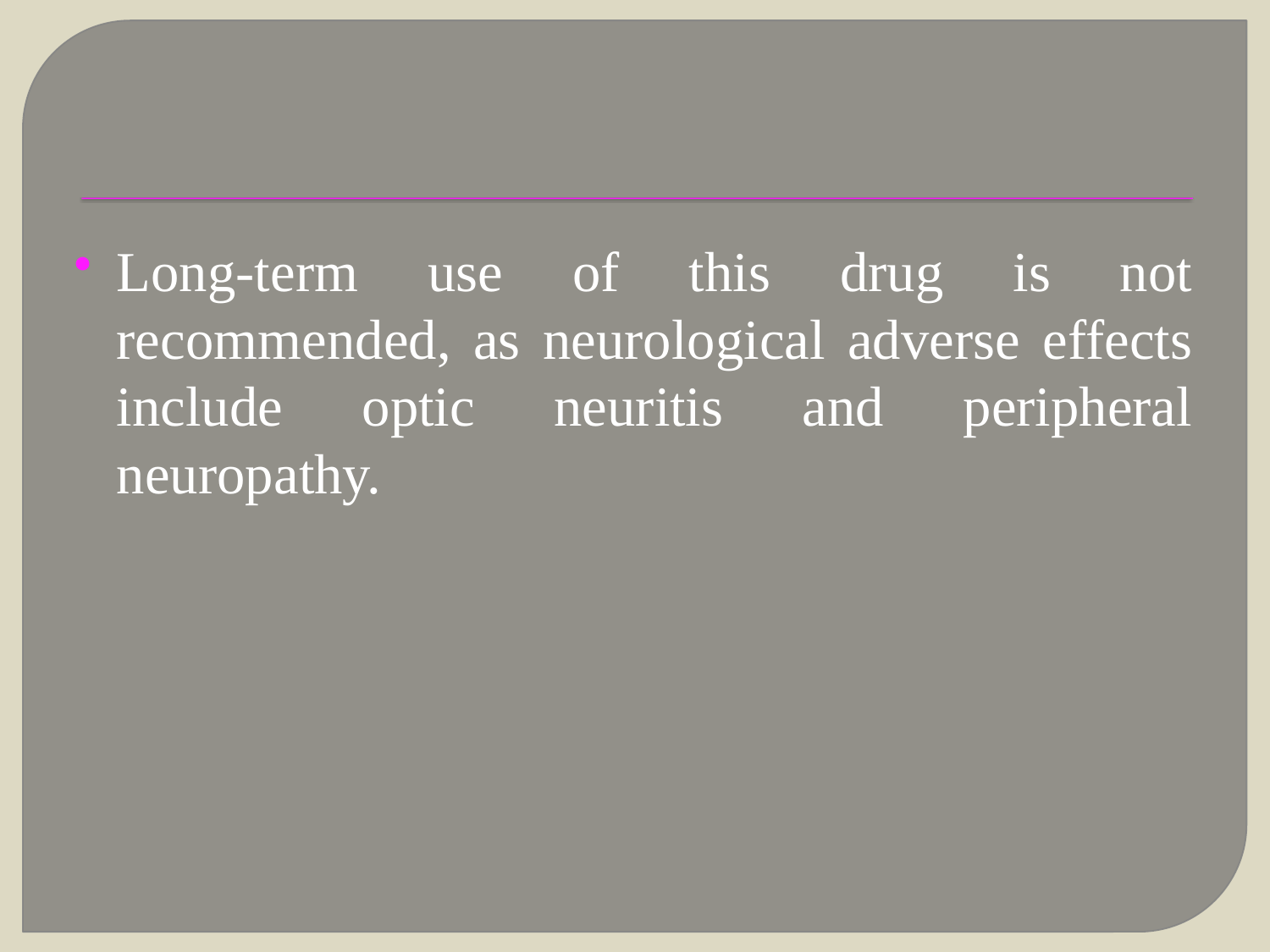

#
Long-term use of this drug is not recommended, as neurological adverse effects include optic neuritis and peripheral neuropathy.